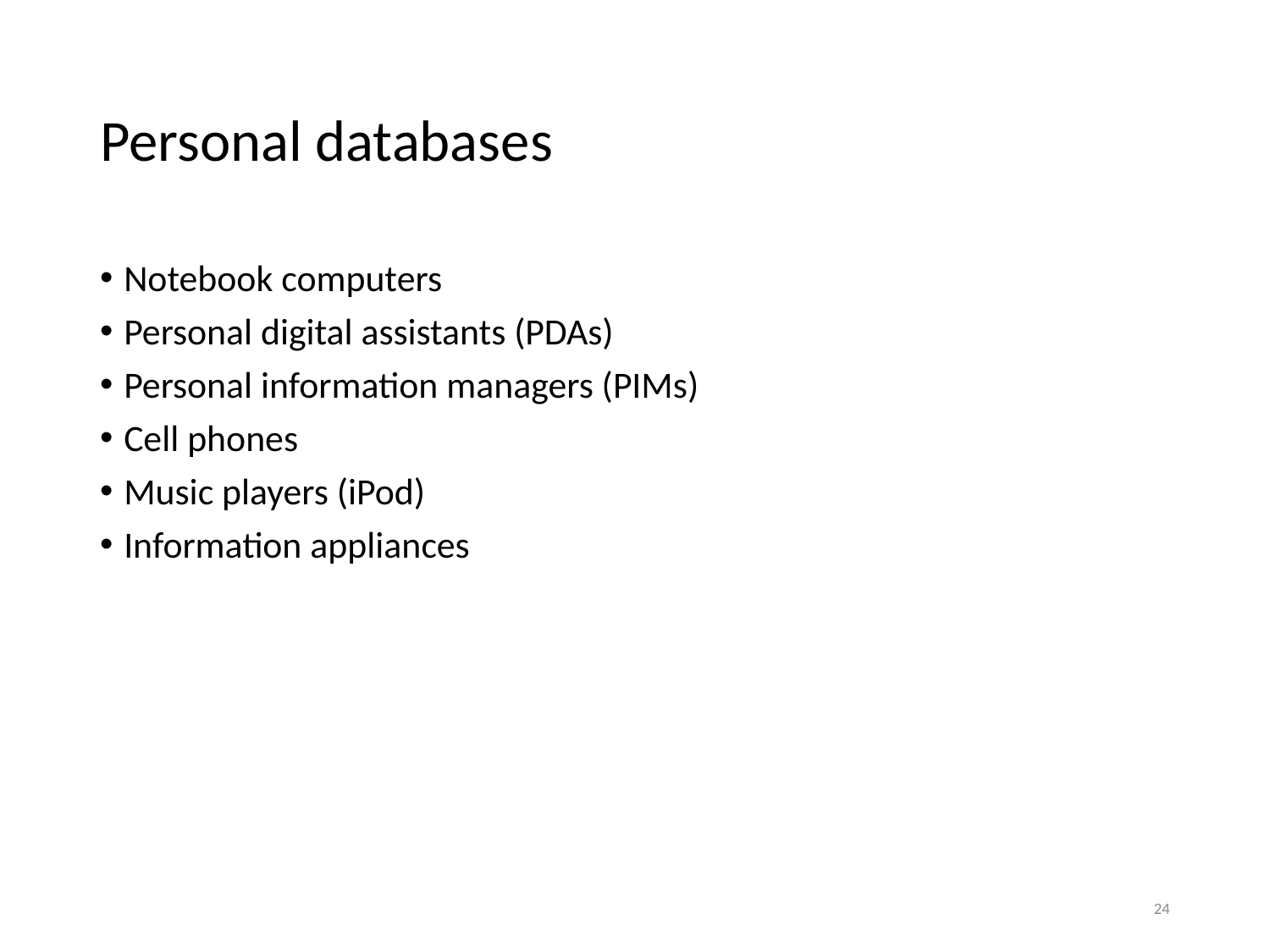

# Personal databases
Notebook computers
Personal digital assistants (PDAs)
Personal information managers (PIMs)
Cell phones
Music players (iPod)
Information appliances
24